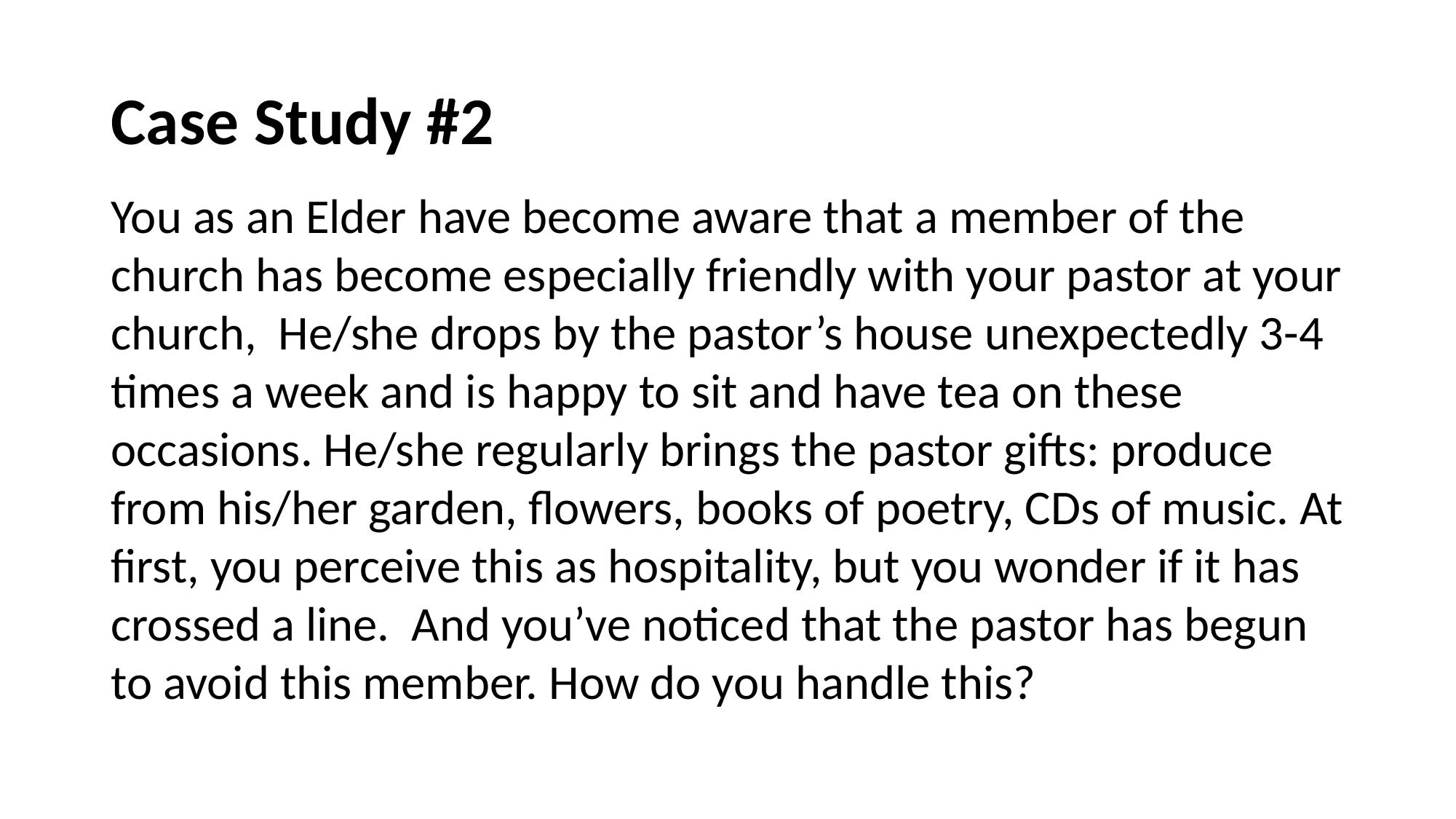

# Case Study #2
You as an Elder have become aware that a member of the church has become especially friendly with your pastor at your church,  He/she drops by the pastor’s house unexpectedly 3-4 times a week and is happy to sit and have tea on these occasions. He/she regularly brings the pastor gifts: produce from his/her garden, flowers, books of poetry, CDs of music. At first, you perceive this as hospitality, but you wonder if it has crossed a line.  And you’ve noticed that the pastor has begun to avoid this member. How do you handle this?